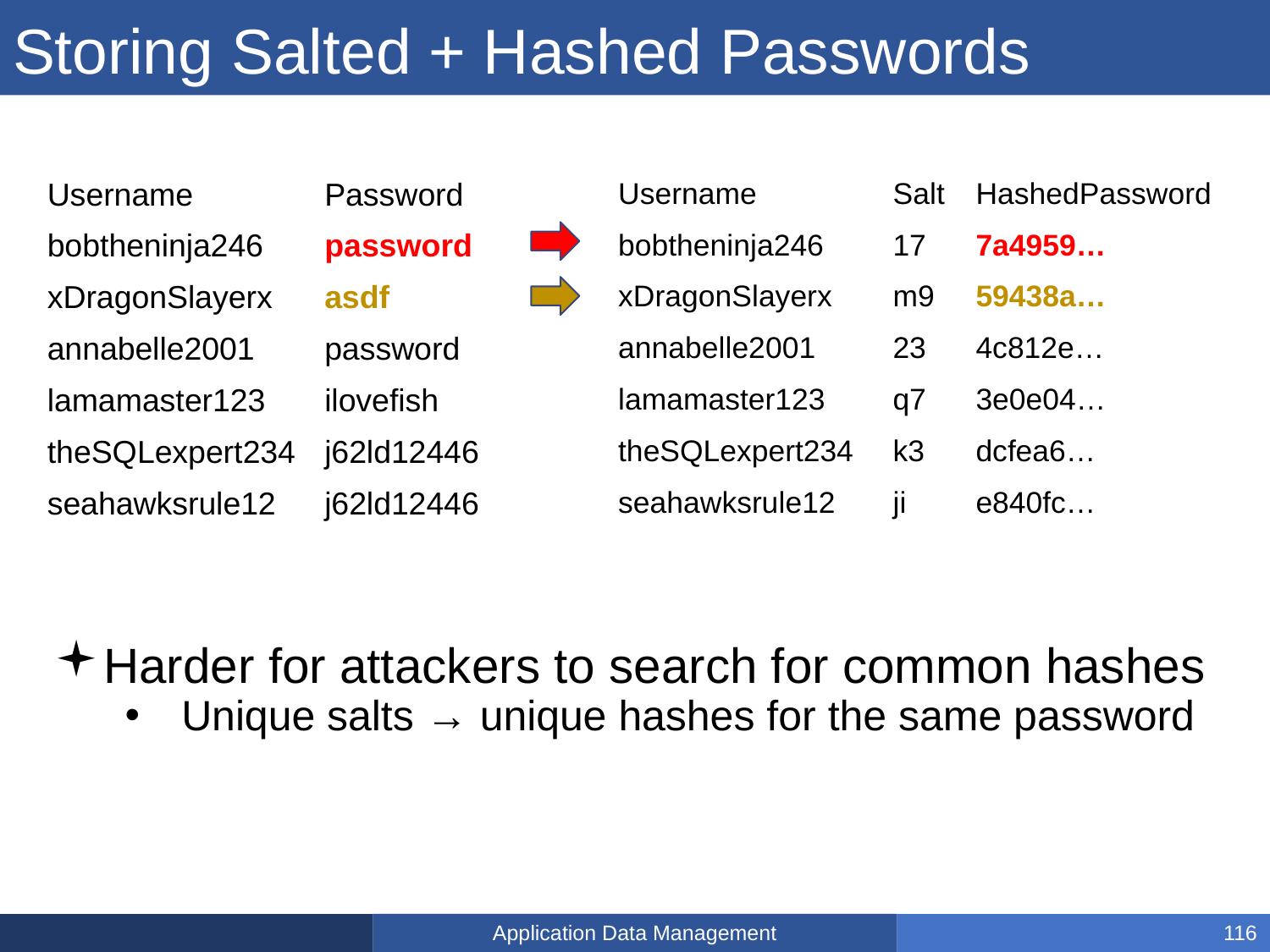

# Storing Salted + Hashed Passwords
| Username | Password |
| --- | --- |
| bobtheninja246 | password |
| xDragonSlayerx | asdf |
| annabelle2001 | password |
| lamamaster123 | ilovefish |
| theSQLexpert234 | j62ld12446 |
| seahawksrule12 | j62ld12446 |
| Username | Salt | HashedPassword |
| --- | --- | --- |
| bobtheninja246 | 17 | 7a4959… |
| xDragonSlayerx | m9 | 59438a… |
| annabelle2001 | 23 | 4c812e… |
| lamamaster123 | q7 | 3e0e04… |
| theSQLexpert234 | k3 | dcfea6… |
| seahawksrule12 | ji | e840fc… |

Harder for attackers to search for common hashes
Unique salts → unique hashes for the same password

Application Data Management
116